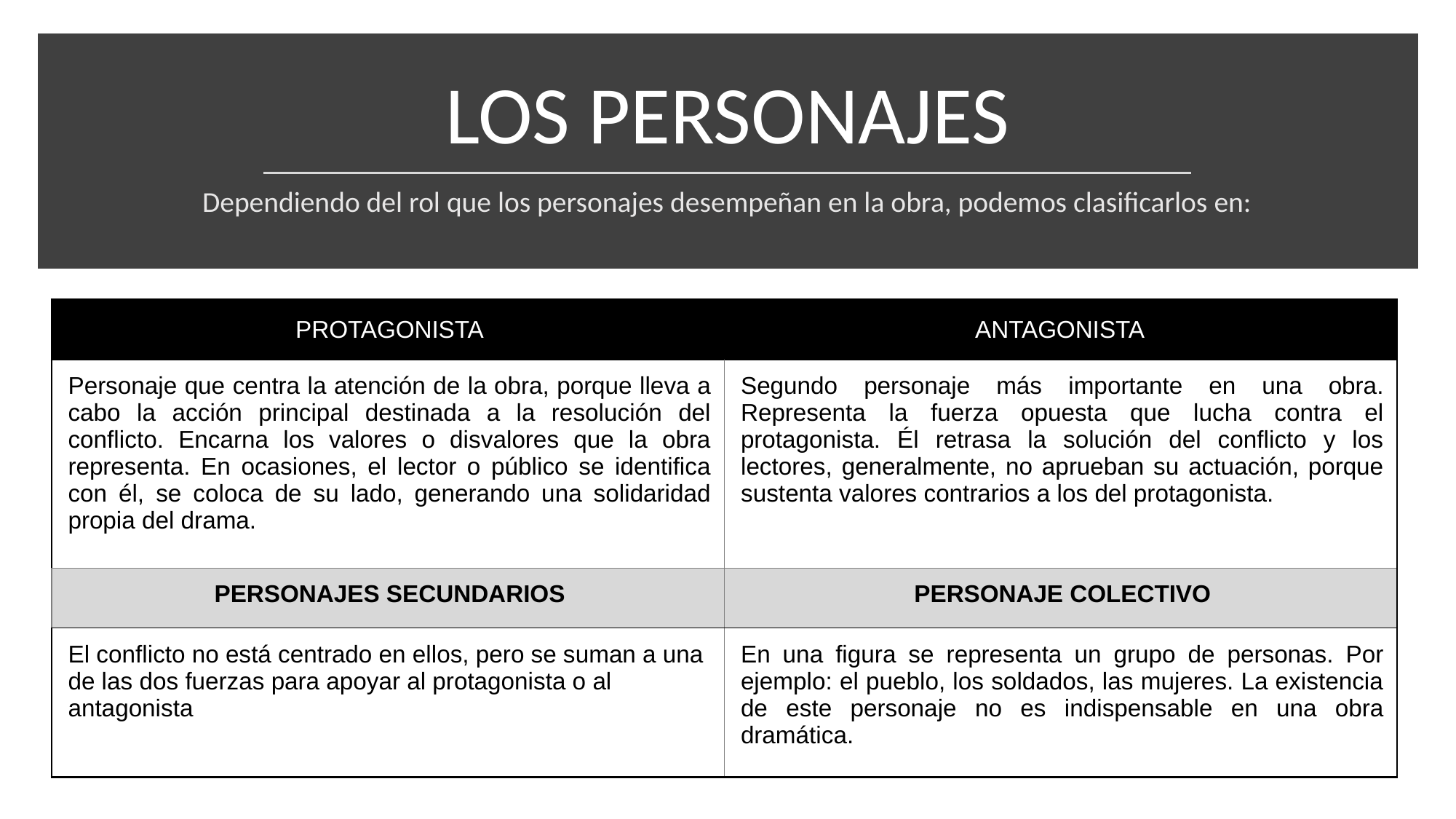

# LOS PERSONAJES
Dependiendo del rol que los personajes desempeñan en la obra, podemos clasificarlos en:
| PROTAGONISTA | ANTAGONISTA |
| --- | --- |
| Personaje que centra la atención de la obra, porque lleva a cabo la acción principal destinada a la resolución del conflicto. Encarna los valores o disvalores que la obra representa. En ocasiones, el lector o público se identifica con él, se coloca de su lado, generando una solidaridad propia del drama. | Segundo personaje más importante en una obra. Representa la fuerza opuesta que lucha contra el protagonista. Él retrasa la solución del conflicto y los lectores, generalmente, no aprueban su actuación, porque sustenta valores contrarios a los del protagonista. |
| PERSONAJES SECUNDARIOS | PERSONAJE COLECTIVO |
| El conflicto no está centrado en ellos, pero se suman a una de las dos fuerzas para apoyar al protagonista o al antagonista | En una figura se representa un grupo de personas. Por ejemplo: el pueblo, los soldados, las mujeres. La existencia de este personaje no es indispensable en una obra dramática. |